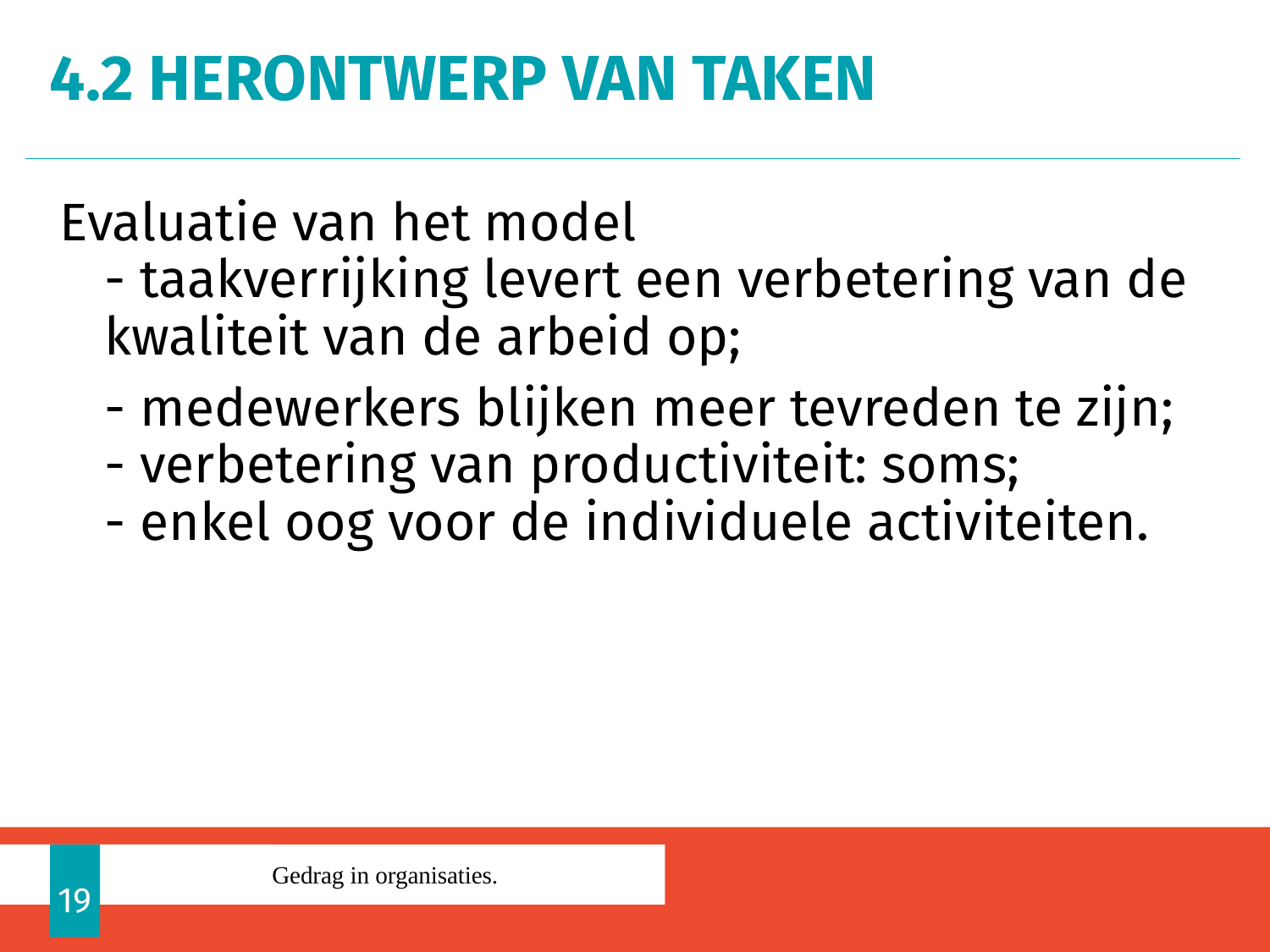

# 4.2 Herontwerp van taken
Evaluatie van het model
- taakverrijking levert een verbetering van de kwaliteit van de arbeid op;
	- medewerkers blijken meer tevreden te zijn;
- verbetering van productiviteit: soms;
- enkel oog voor de individuele activiteiten.

19
Gedrag in organisaties.